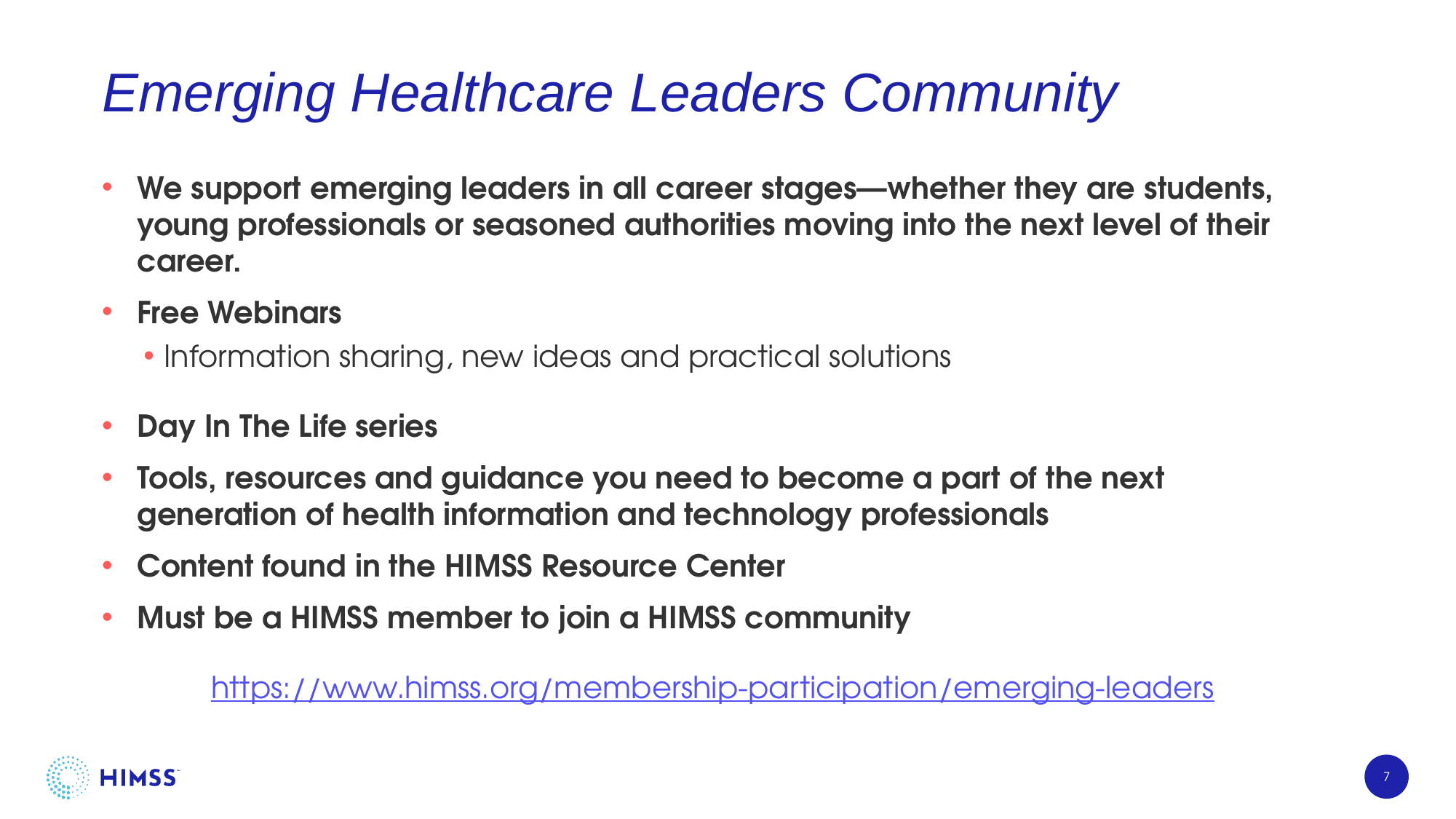

# Emerging Healthcare Leaders Community
We support emerging leaders in all career stages—whether they are students, young professionals or seasoned authorities moving into the next level of their career.
Free Webinars
Information sharing, new ideas and practical solutions
Day In The Life series
Tools, resources and guidance you need to become a part of the next generation of health information and technology professionals
Content found in the HIMSS Resource Center
Must be a HIMSS member to join a HIMSS community
	https://www.himss.org/membership-participation/emerging-leaders

7